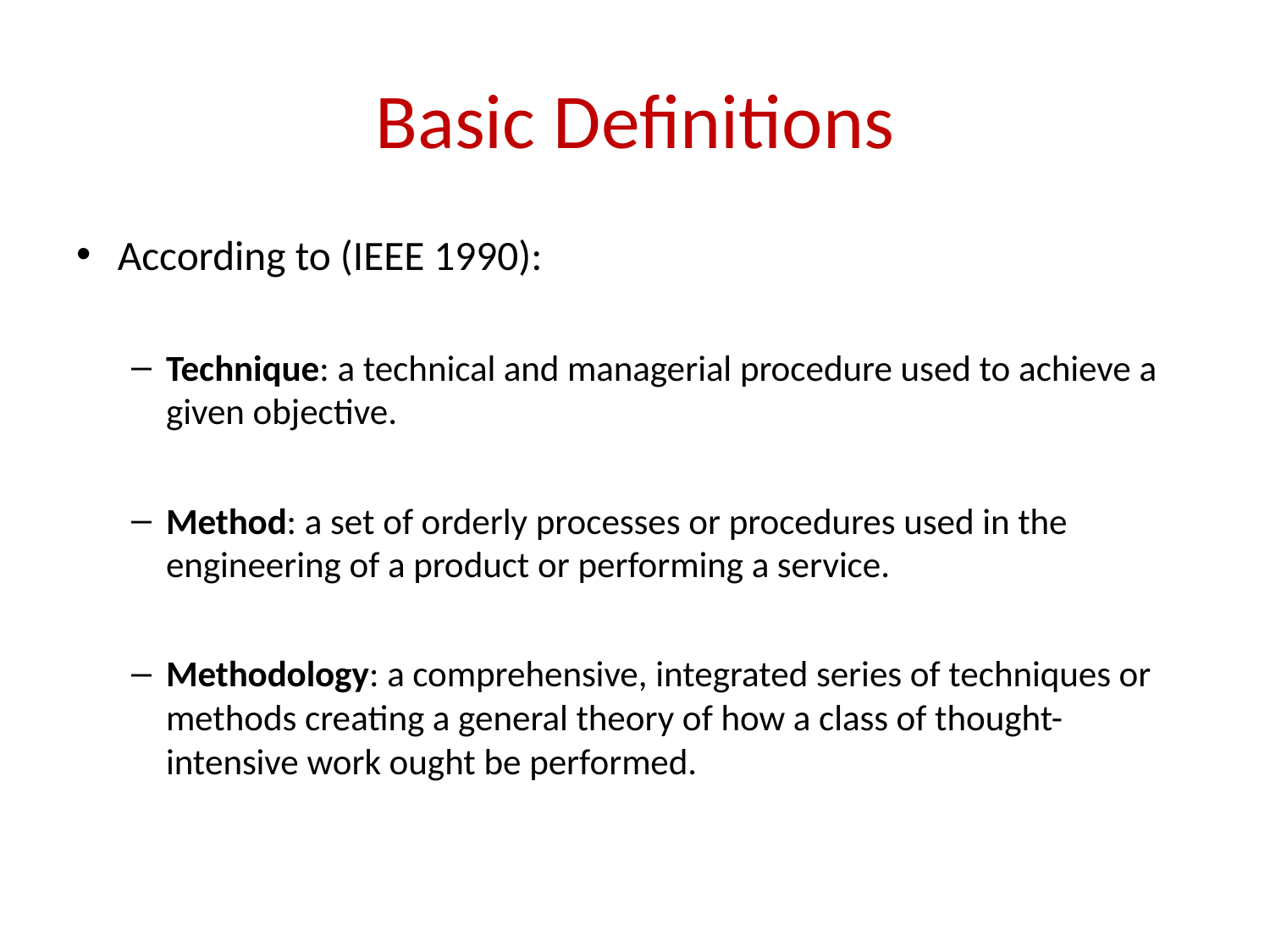

# Basic Definitions
According to (IEEE 1990):

Technique: a technical and managerial procedure used to achieve a given objective.

Method: a set of orderly processes or procedures used in the engineering of a product or performing a service.

Methodology: a comprehensive, integrated series of techniques or methods creating a general theory of how a class of thought-intensive work ought be performed.